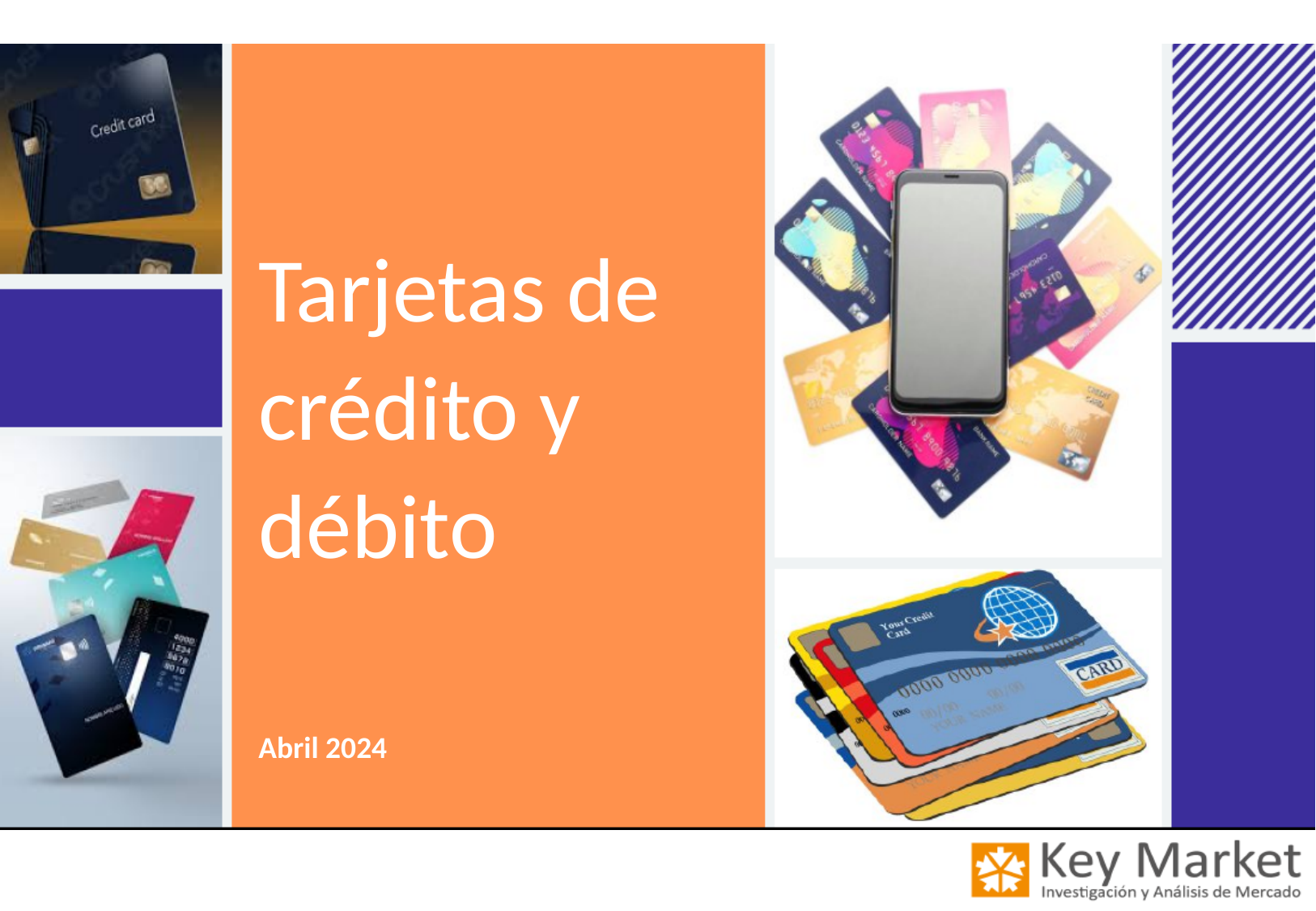

Tarjetas de
crédito y débito

Abril 2024